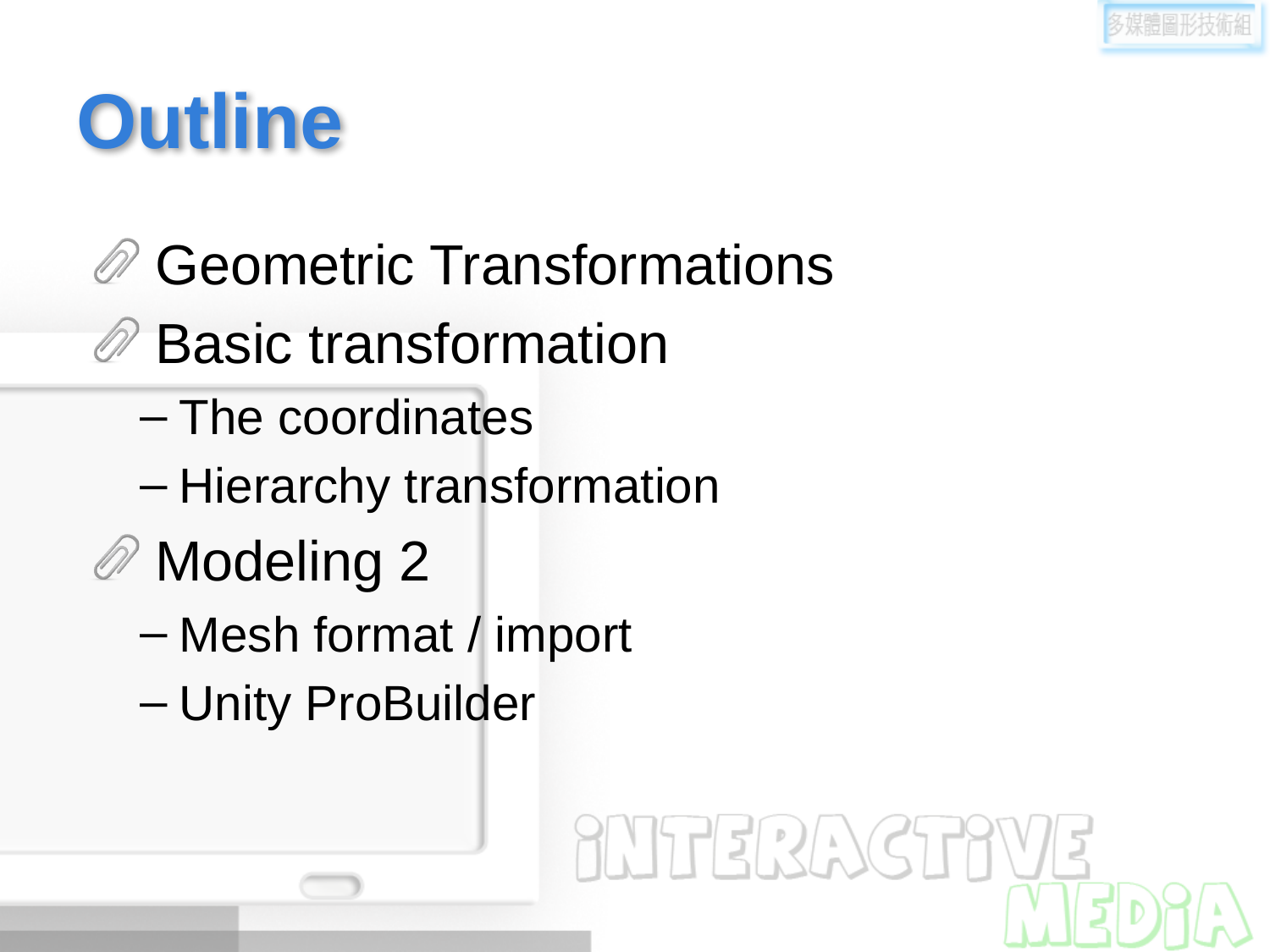

# Outline
Geometric Transformations
Basic transformation
The coordinates
Hierarchy transformation
Modeling 2
Mesh format / import
Unity ProBuilder